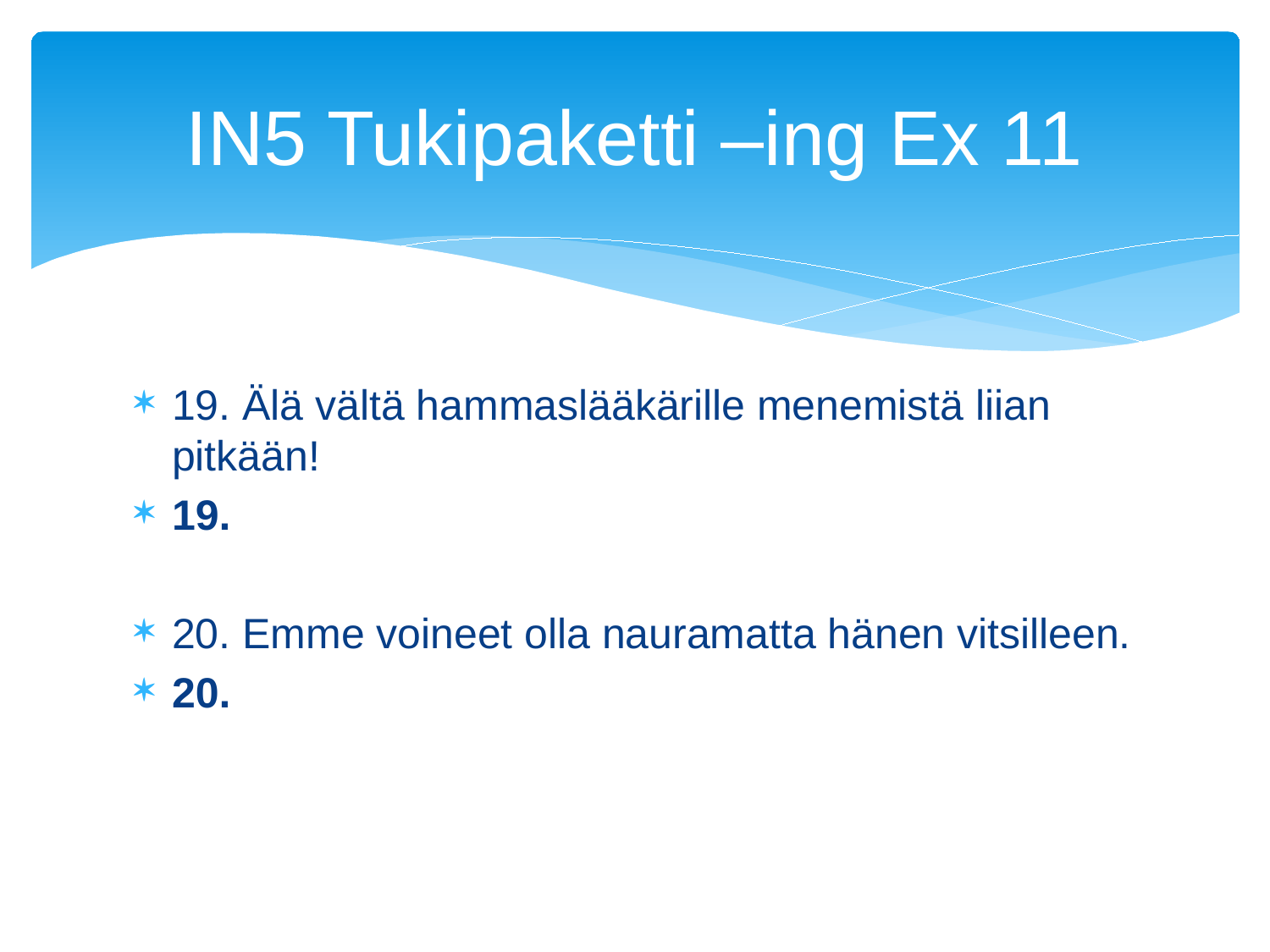

# IN5 Tukipaketti –ing Ex 11
19. Älä vältä hammaslääkärille menemistä liian pitkään!
19.

20. Emme voineet olla nauramatta hänen vitsilleen.
20.